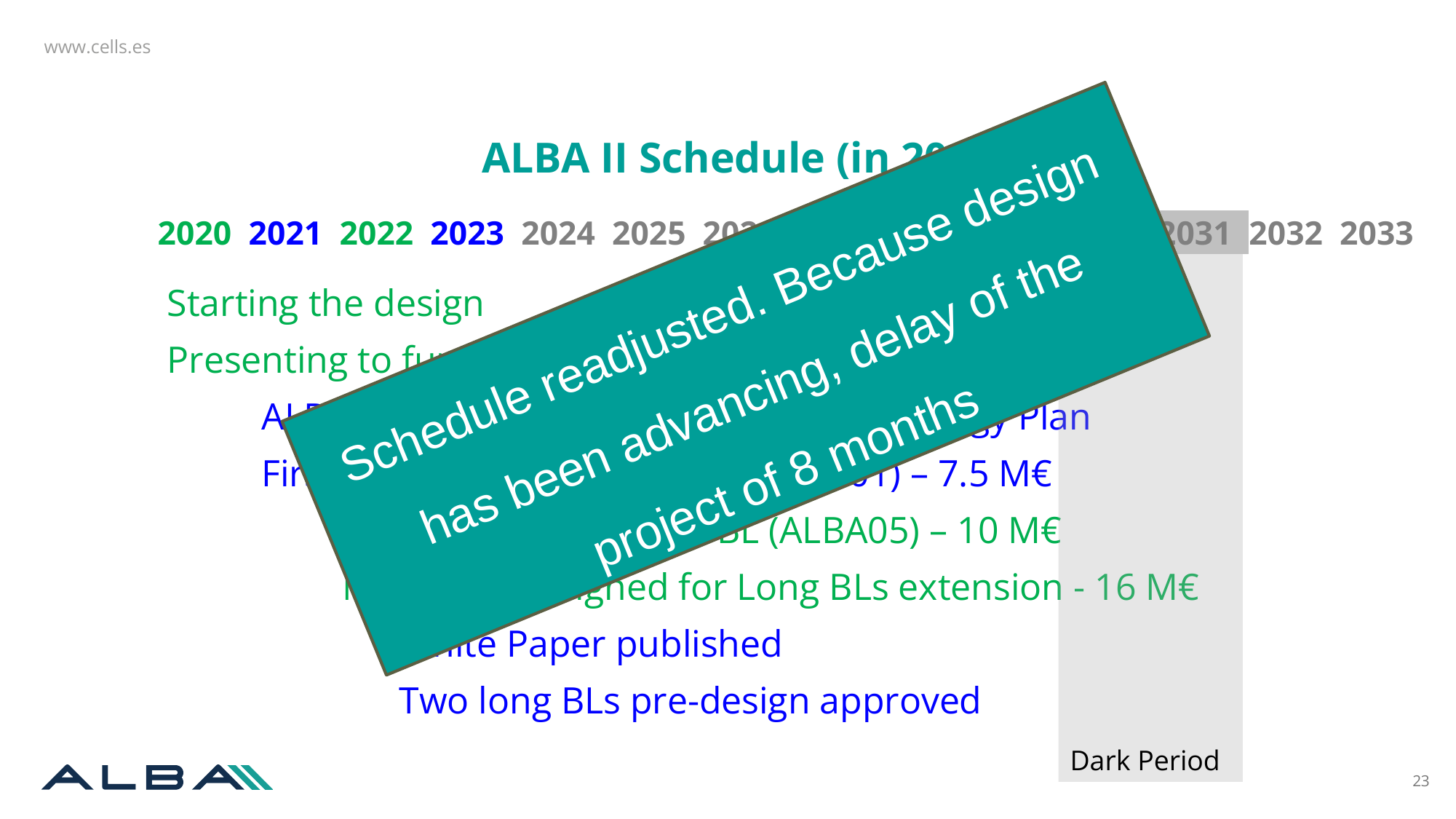

ALBA II Schedule (in 2023)
2020  2021  2022  2023  2024  2025  2026  2027  2028  2029  2030  2031  2032  2033

Schedule readjusted. Because design has been advancing, delay of the project of 8 months
Starting the design
Presenting to funding agencies the ‘pre-White Paper’
          ALBA II included in 2021-2024 ALBA Strategy Plan
          First funding for prototyping (ALBA01) – 7.5 M€
                  Funding for 1st ALBA II BL (ALBA05) – 10 M€
	       New plots assigned for Long BLs extension - 16 M€
	             White Paper published
	             Two long BLs pre-design approved

Dark Period
23